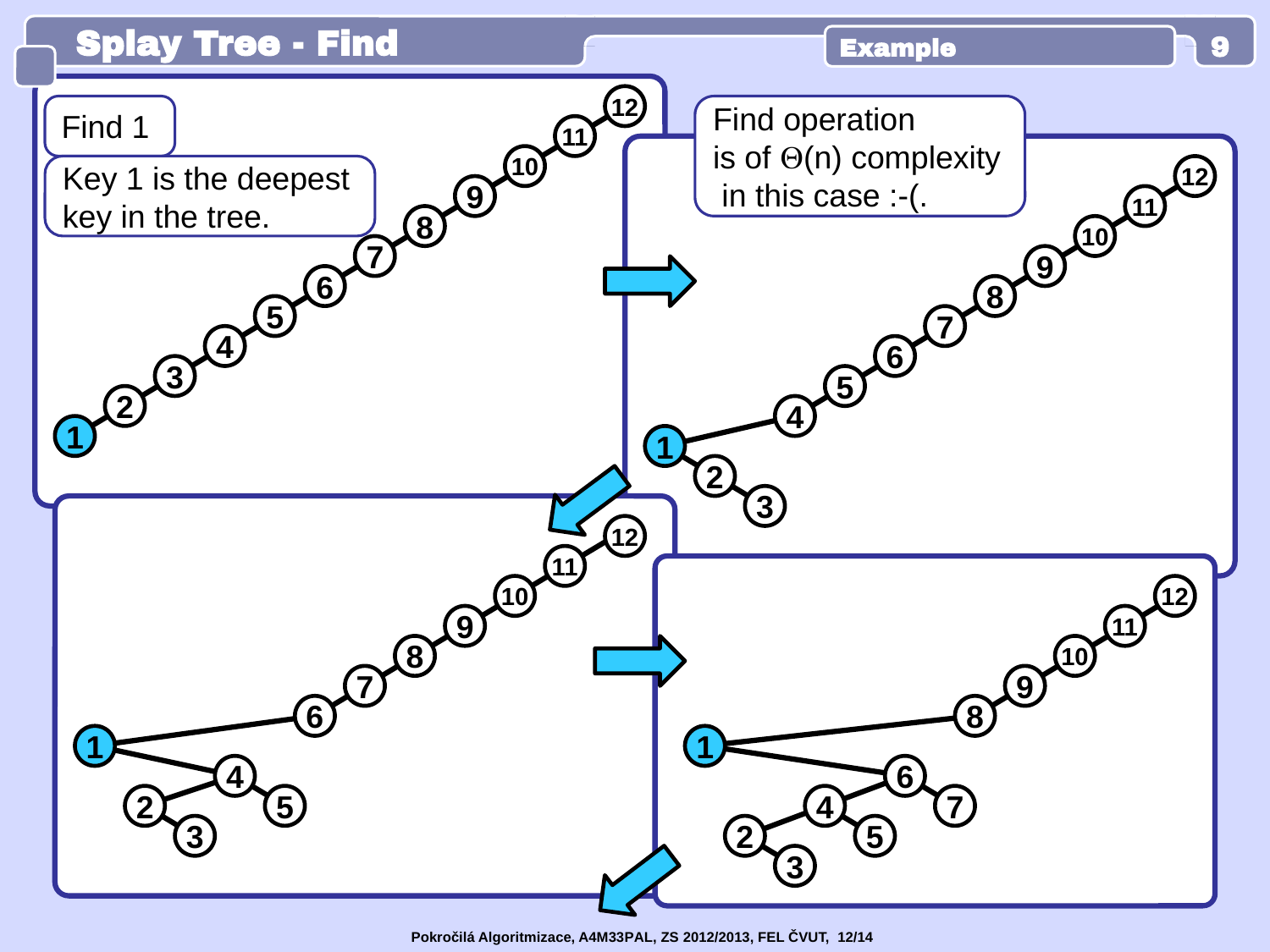

Splay Tree - Find

Example
9

12
Find 1
Find operation
is of Θ(n) complexity  in this case :-(.
11

10
Key 1 is the deepest
key in the tree.
12
9
11
8
10
7

9
6
8
5
7
4
6
3
5
2
4
1
1
2

3

12
11

10
12
9
11

8
10
7
9
6
8
1
1
4
6
2
5
4
7
3
2
5

3
Pokročilá Algoritmizace, A4M33PAL, ZS 2012/2013, FEL ČVUT,  12/14